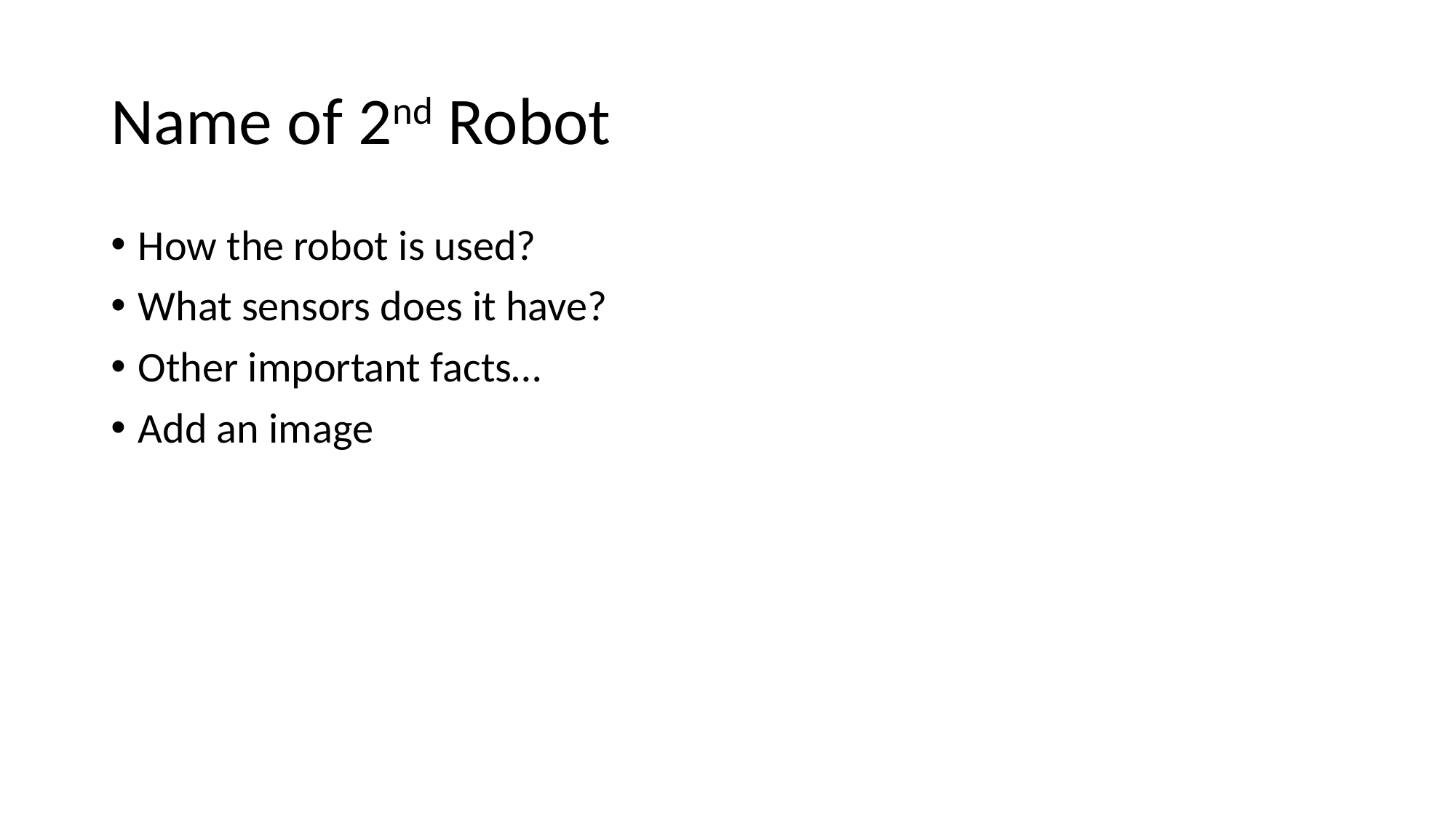

# Name of 2nd Robot
How the robot is used?
What sensors does it have?
Other important facts…
Add an image